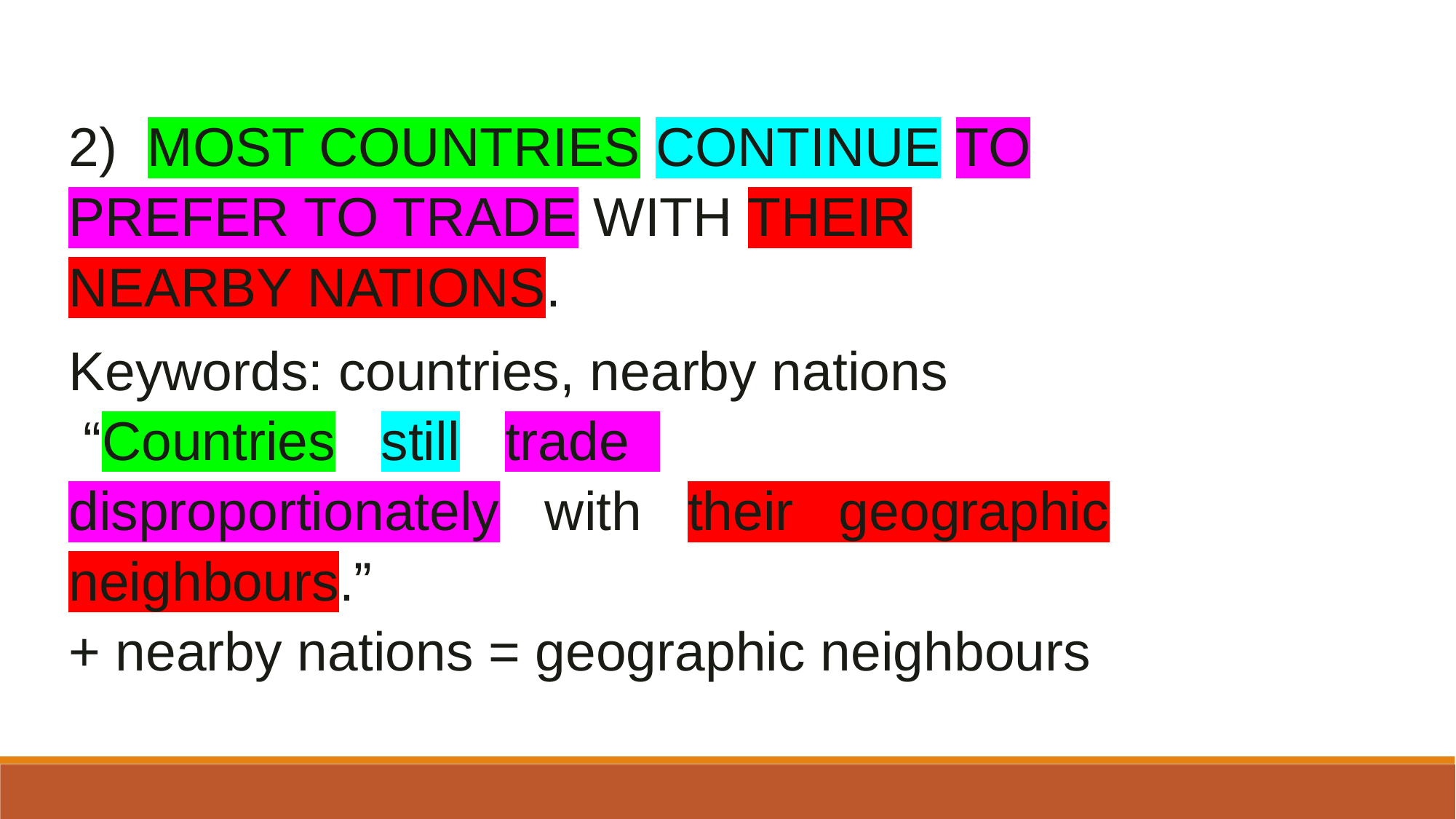

2)  MOST COUNTRIES CONTINUE TO PREFER TO TRADE WITH THEIR NEARBY NATIONS.
Keywords: countries, nearby nations
 “Countries   still   trade   disproportionately   with   their   geographic neighbours.”
+ nearby nations = geographic neighbours